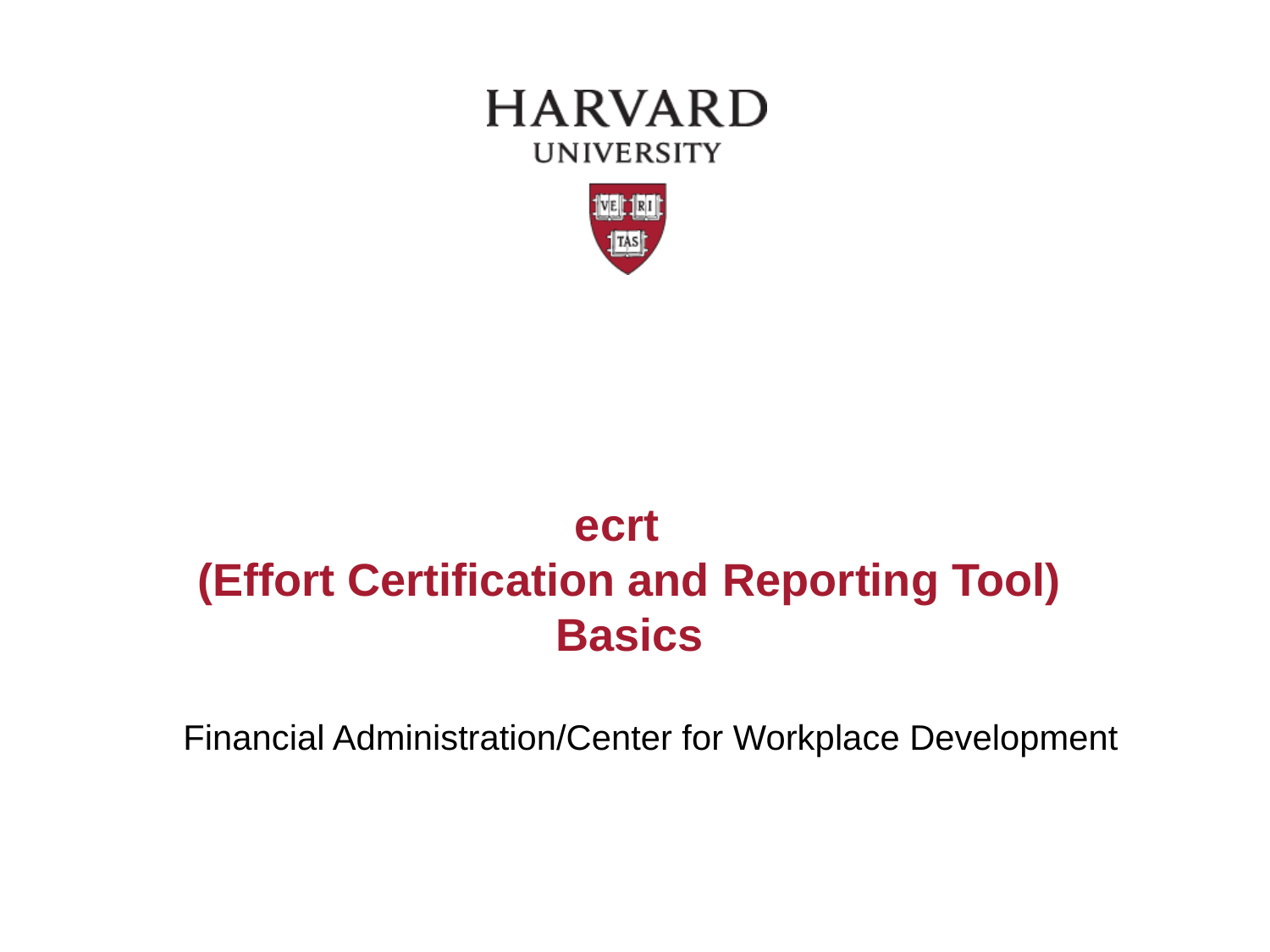

# ecrt (Effort Certification and Reporting Tool) Basics
Financial Administration/Center for Workplace Development